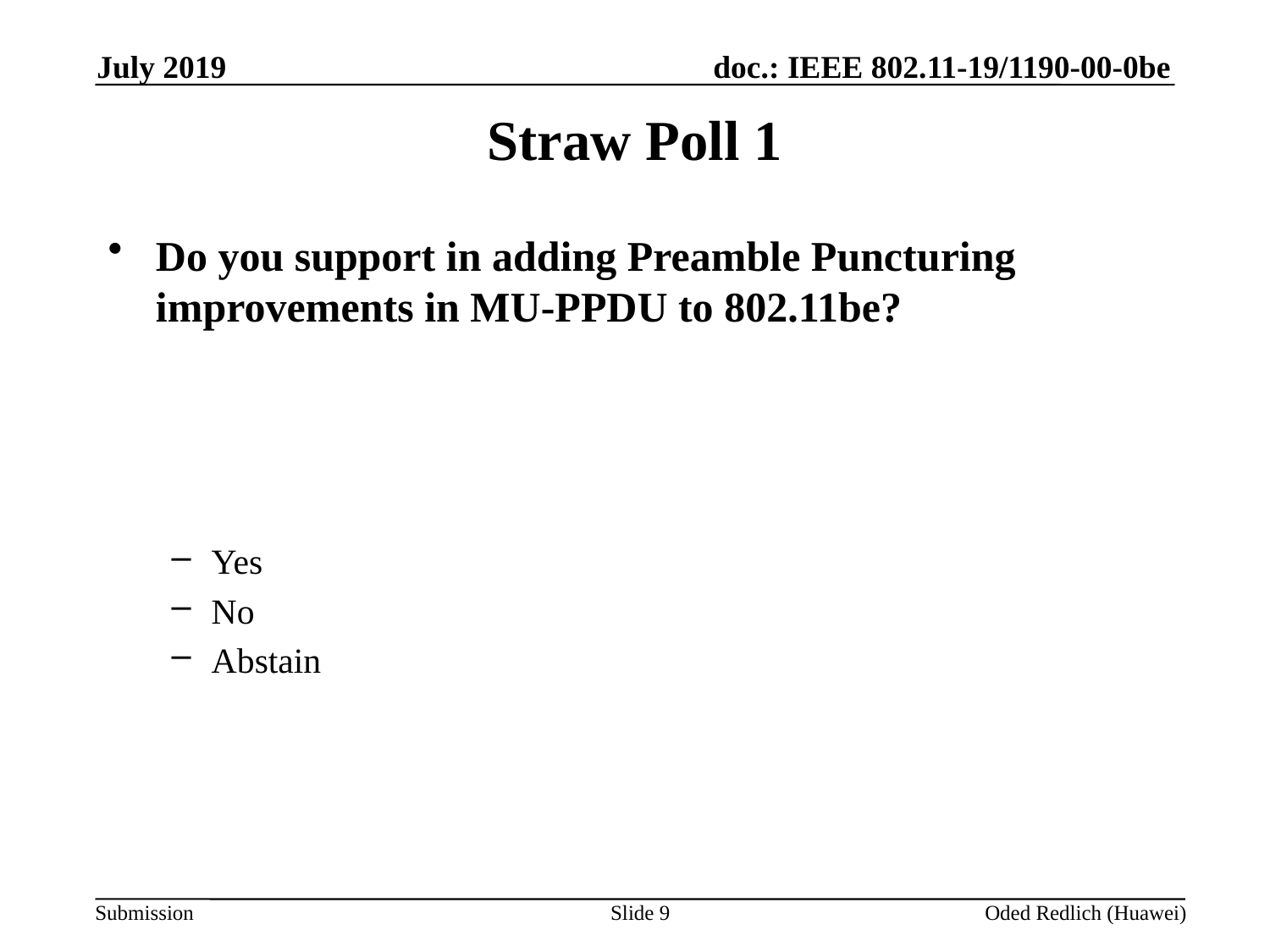

July 2019
# Straw Poll 1
Do you support in adding Preamble Puncturing improvements in MU-PPDU to 802.11be?

Yes
No
Abstain
Slide 9
Oded Redlich (Huawei)